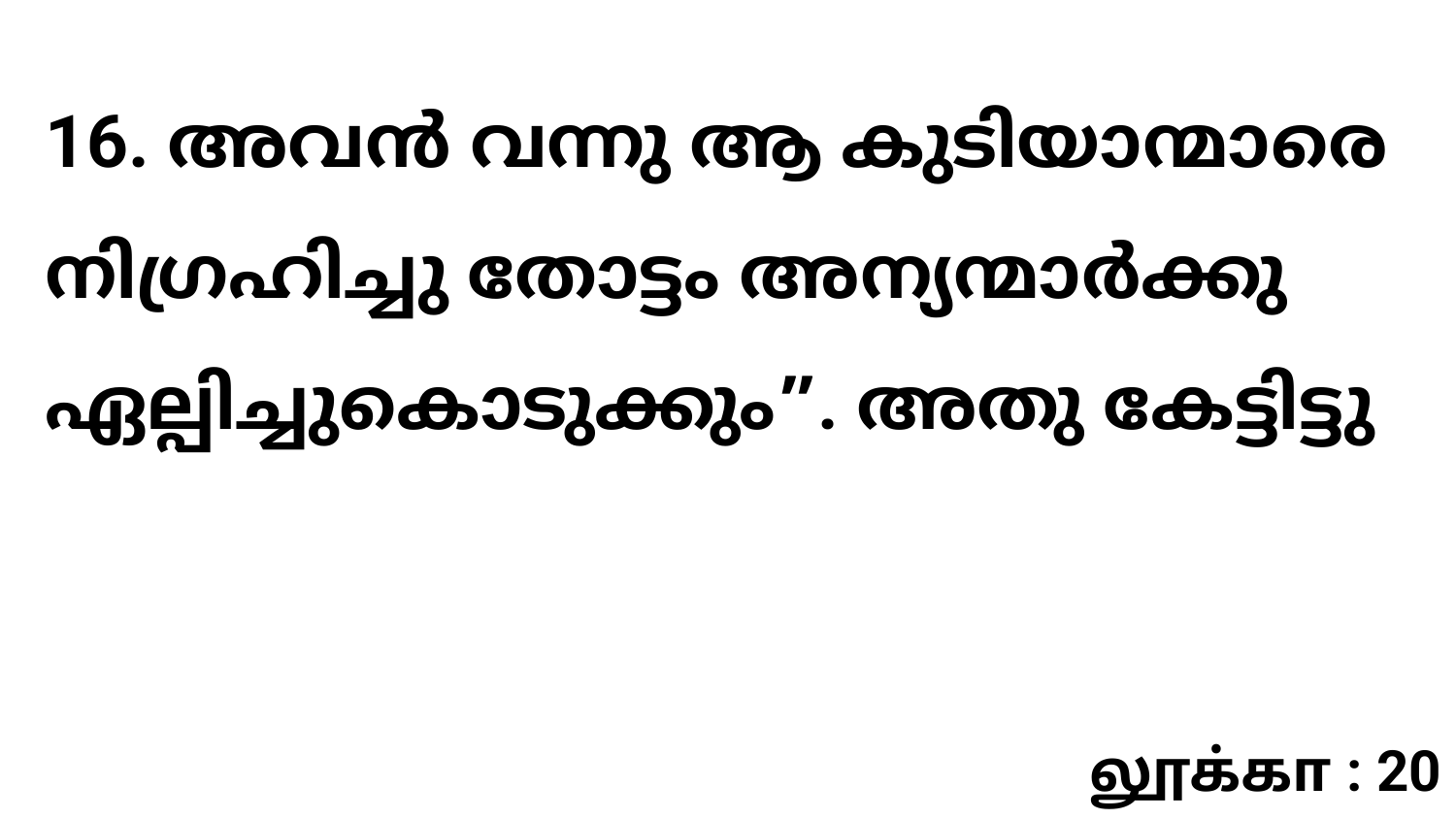

16. അവൻ വന്നു ആ കുടിയാന്മാരെ നിഗ്രഹിച്ചു തോട്ടം അന്യന്മാർക്കു ഏല്പിച്ചുകൊടുക്കും”. അതു കേട്ടിട്ടു
லூக்கா : 20